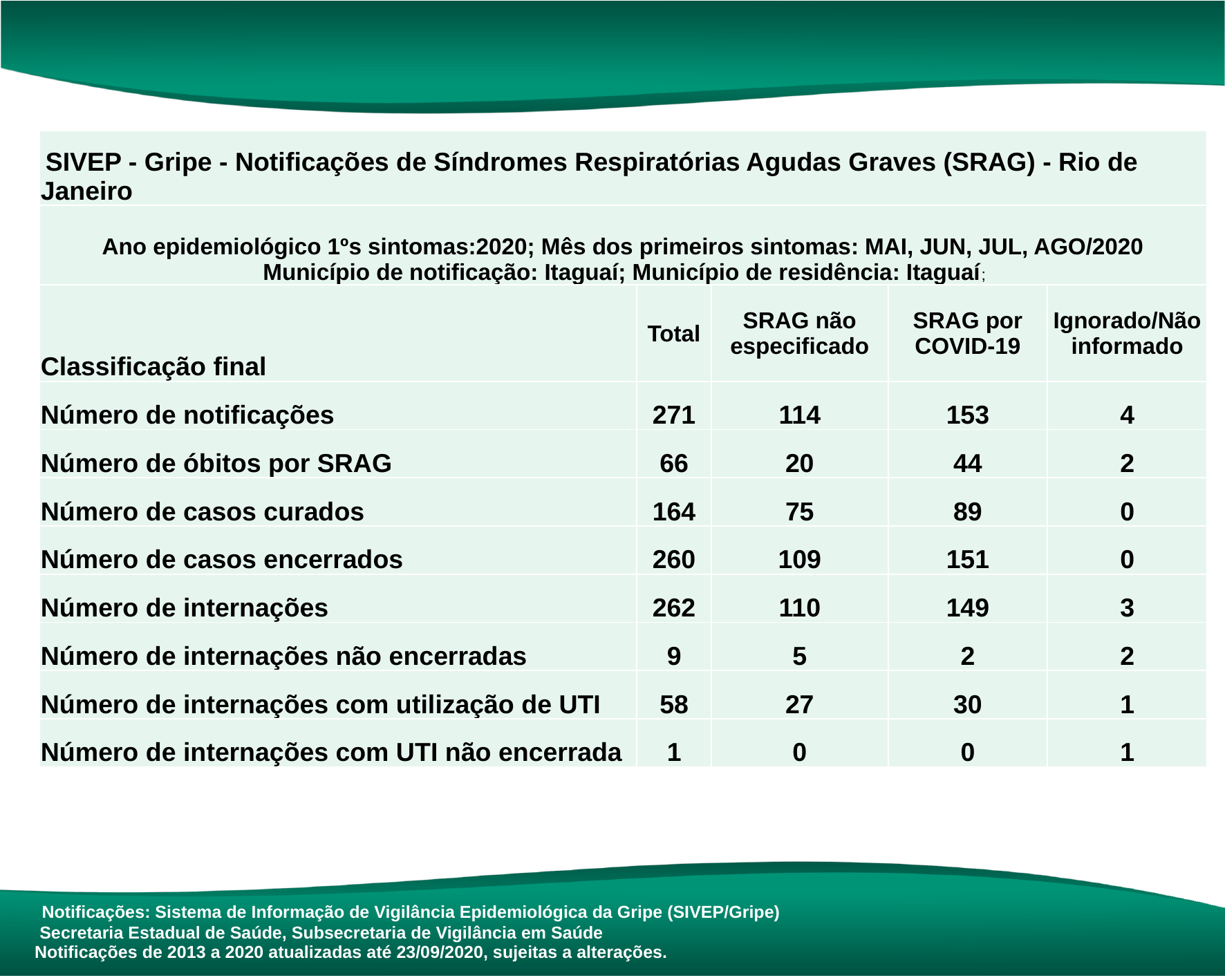

| SIVEP - Gripe - Notificações de Síndromes Respiratórias Agudas Graves (SRAG) - Rio de Janeiro |  |  |  |  |
| --- | --- | --- | --- | --- |
| Ano epidemiológico 1ºs sintomas:2020; Mês dos primeiros sintomas: MAI, JUN, JUL, AGO/2020 Município de notificação: Itaguaí; Município de residência: Itaguaí; |  |  |  |  |
| Classificação final | Total | SRAG não especificado | SRAG por COVID-19 | Ignorado/Não informado |
| Número de notificações | 271 | 114 | 153 | 4 |
| Número de óbitos por SRAG | 66 | 20 | 44 | 2 |
| Número de casos curados | 164 | 75 | 89 | 0 |
| Número de casos encerrados | 260 | 109 | 151 | 0 |
| Número de internações | 262 | 110 | 149 | 3 |
| Número de internações não encerradas | 9 | 5 | 2 | 2 |
| Número de internações com utilização de UTI | 58 | 27 | 30 | 1 |
| Número de internações com UTI não encerrada | 1 | 0 | 0 | 1 |
 Notificações: Sistema de Informação de Vigilância Epidemiológica da Gripe (SIVEP/Gripe)
 Secretaria Estadual de Saúde, Subsecretaria de Vigilância em Saúde
Notificações de 2013 a 2020 atualizadas até 23/09/2020, sujeitas a alterações.